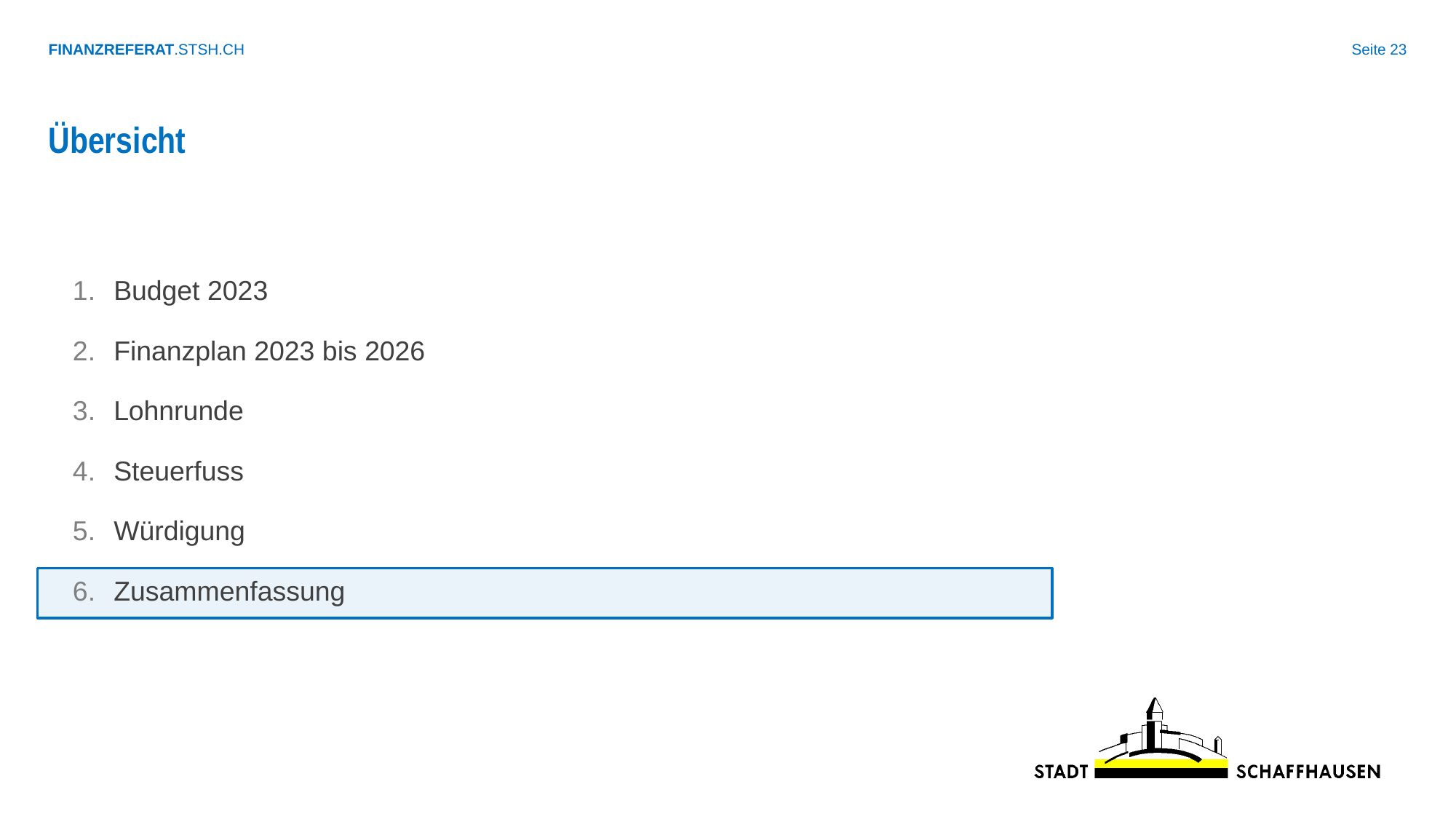

Übersicht
Budget 2023
Finanzplan 2023 bis 2026
Lohnrunde
Steuerfuss
Würdigung
Zusammenfassung